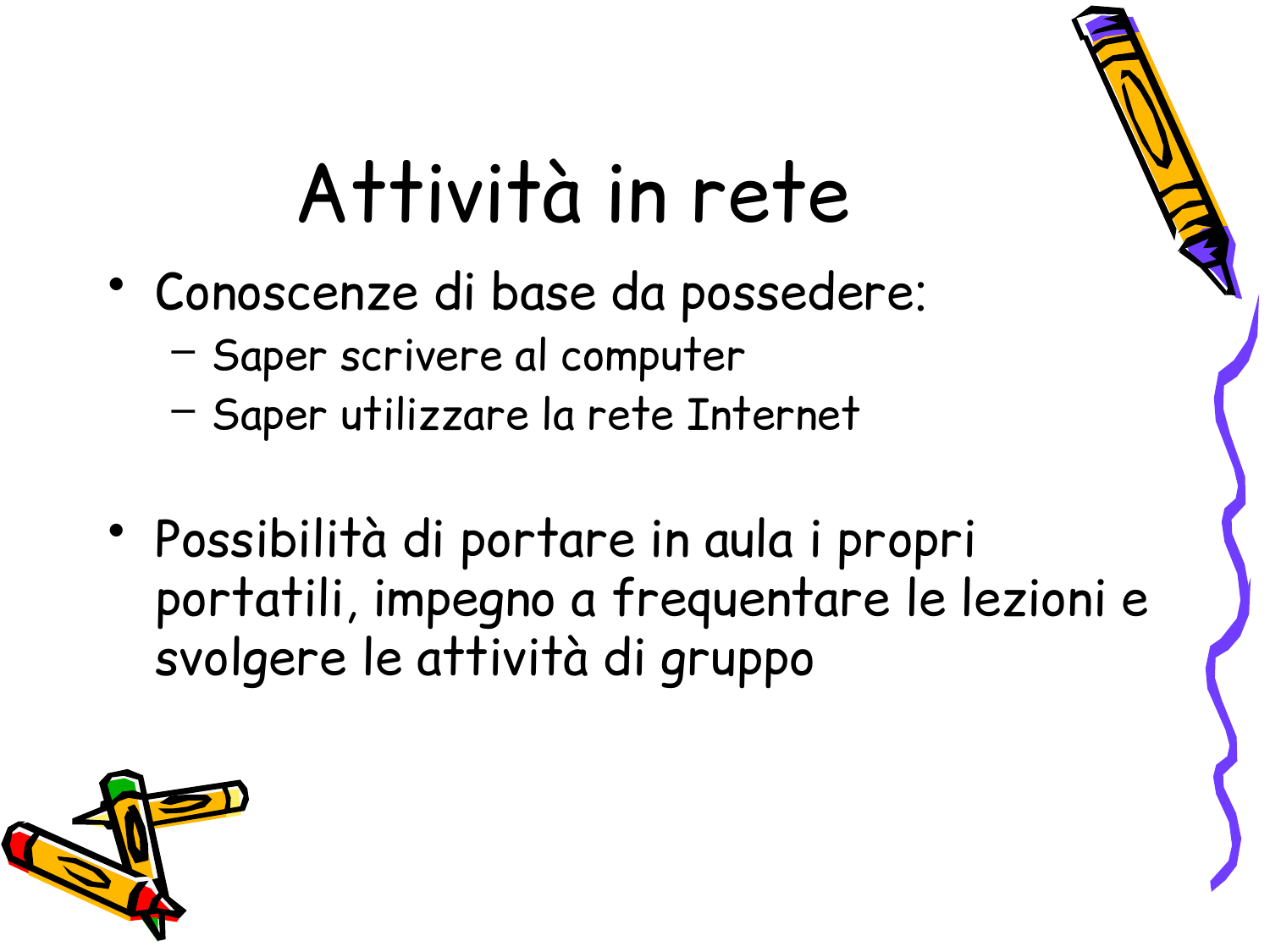

# Attività in rete
Conoscenze di base da possedere:
Saper scrivere al computer
Saper utilizzare la rete Internet

Possibilità di portare in aula i propri portatili, impegno a frequentare le lezioni e svolgere le attività di gruppo